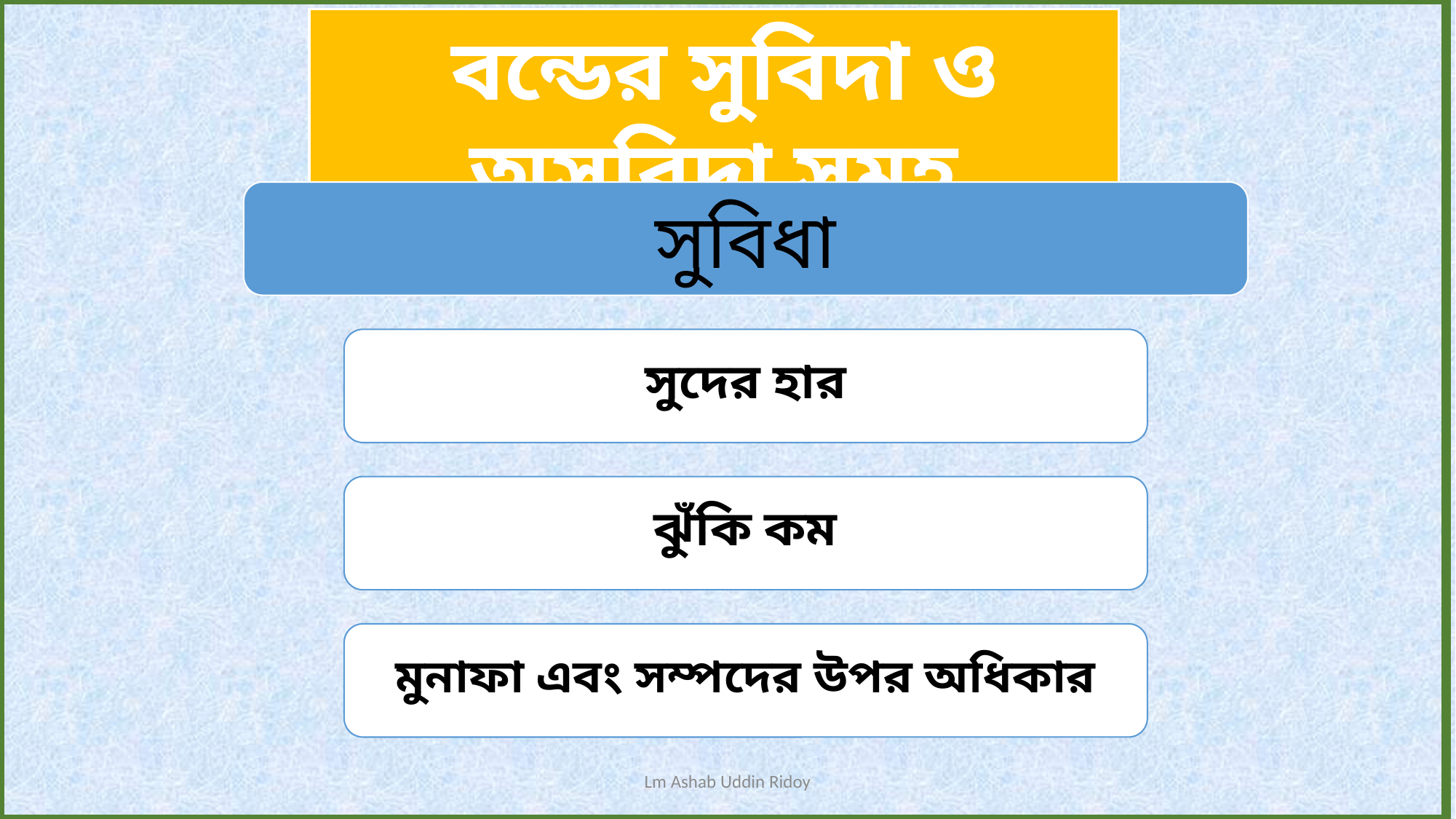

বন্ডের সুবিদা ও অসুবিদা সমূহ
সুবিধা
সুদের হার
ঝুঁকি কম
মুনাফা এবং সম্পদের উপর অধিকার
Lm Ashab Uddin Ridoy